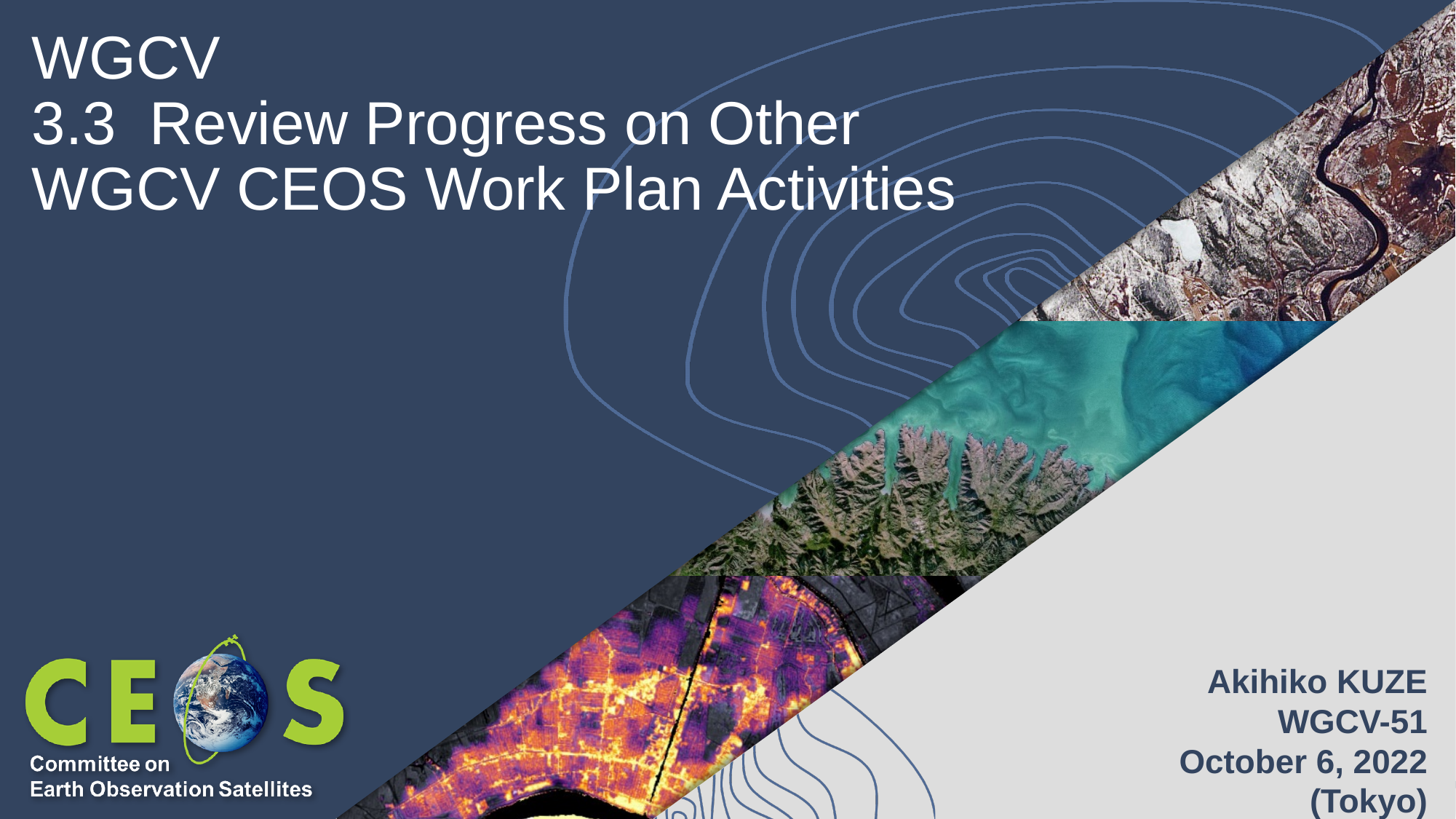

# WGCV 3.3  Review Progress on Other WGCV CEOS Work Plan Activities
Akihiko KUZE
WGCV-51
October 6, 2022
(Tokyo)